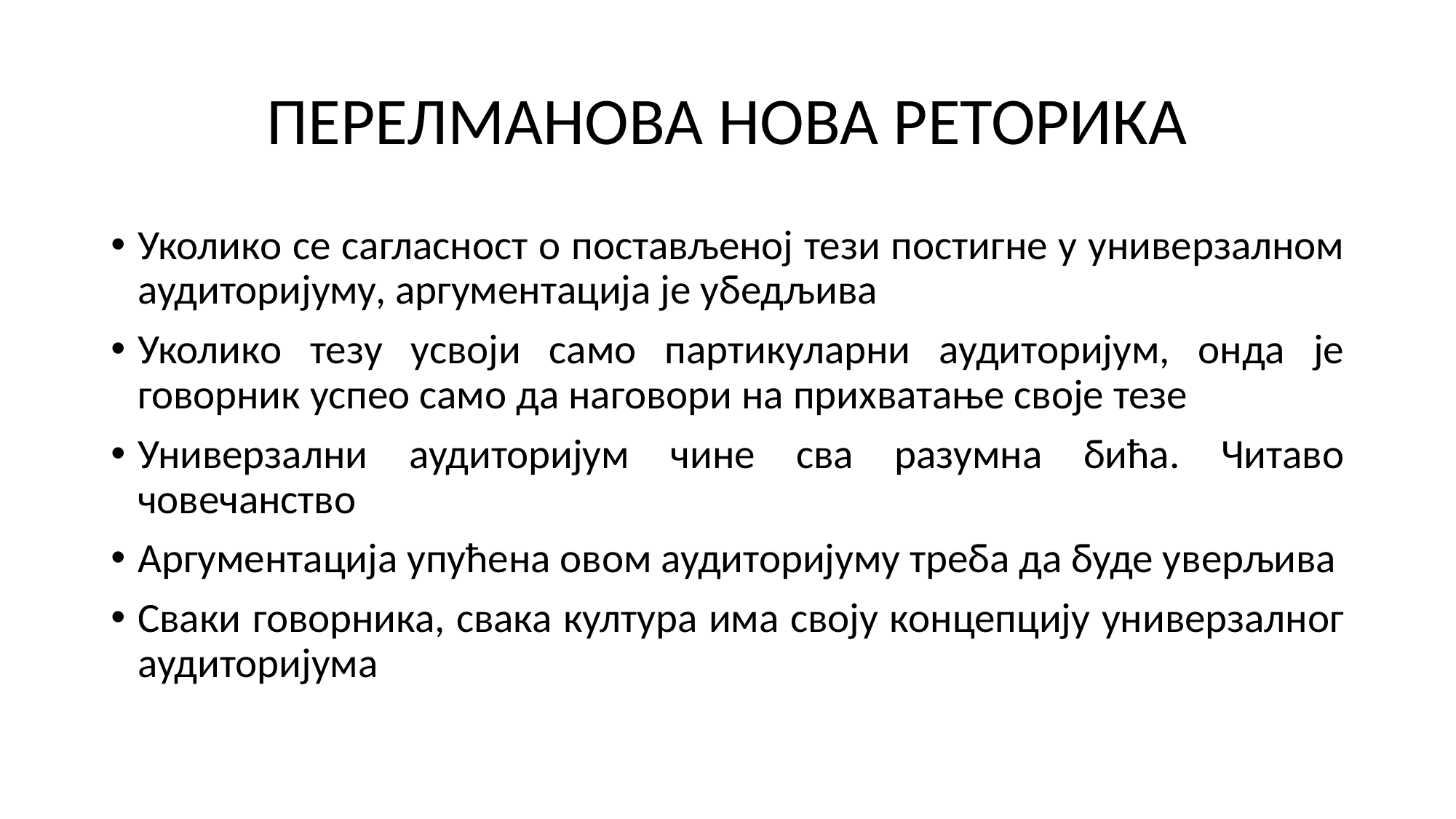

# ПЕРЕЛМАНОВА НОВА РЕТОРИКА
Уколико се сагласност о постављеној тези постигне у универзалном аудиторијуму, аргументација је убедљива
Уколико тезу усвоји само партикуларни аудиторијум, онда је говорник успео само да наговори на прихватање своје тезе
Универзални аудиторијум чине сва разумна бића. Читаво човечанство
Аргументација упућена овом аудиторијуму треба да буде уверљива
Сваки говорника, свака култура има своју концепцију универзалног аудиторијума